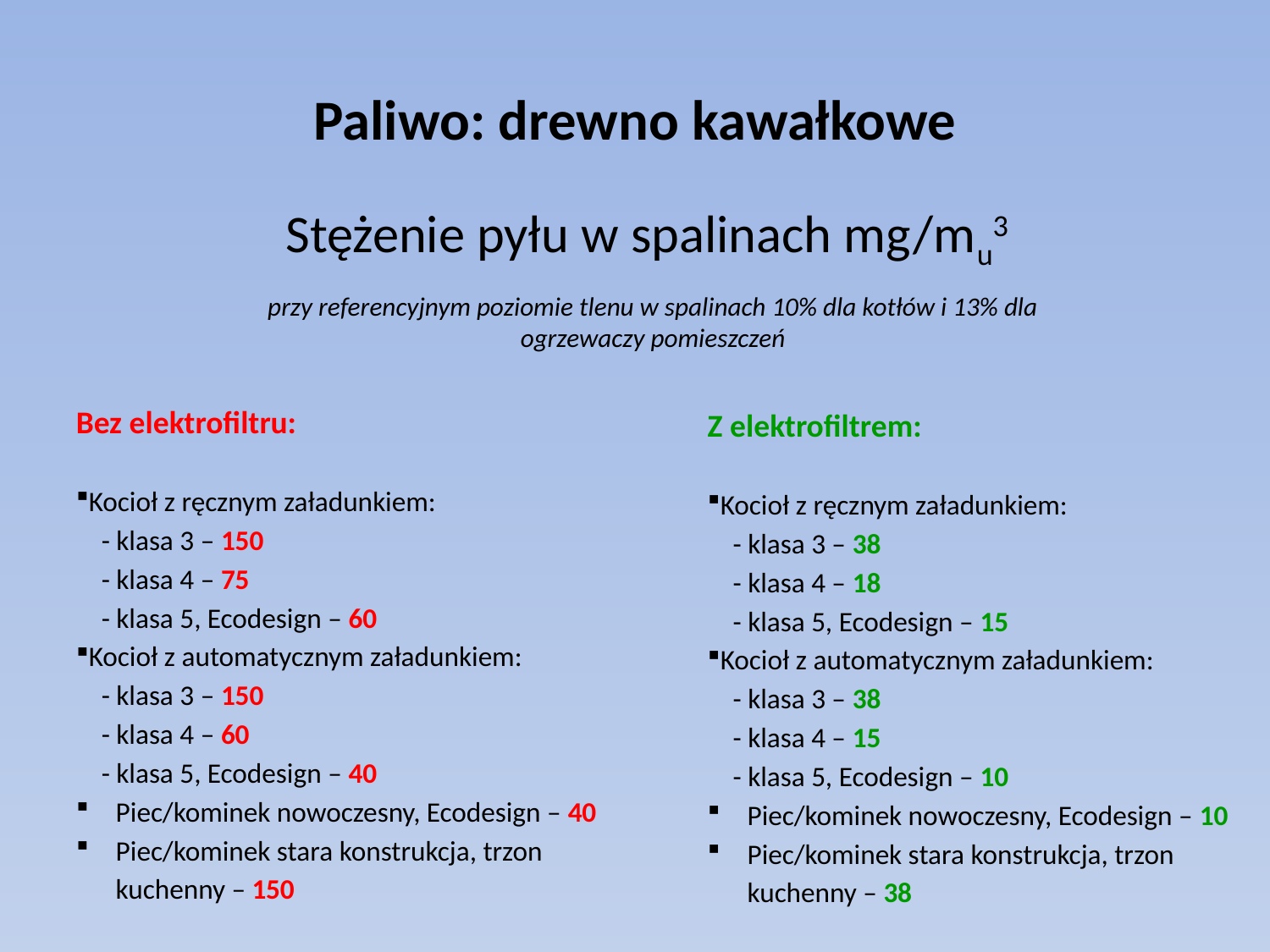

# Paliwo: drewno kawałkowe
Stężenie pyłu w spalinach mg/mu3
przy referencyjnym poziomie tlenu w spalinach 10% dla kotłów i 13% dla ogrzewaczy pomieszczeń
Bez elektrofiltru:

Kocioł z ręcznym załadunkiem:
    - klasa 3 – 150
    - klasa 4 – 75
    - klasa 5, Ecodesign – 60
Kocioł z automatycznym załadunkiem:
    - klasa 3 – 150
    - klasa 4 – 60
    - klasa 5, Ecodesign – 40
Piec/kominek nowoczesny, Ecodesign – 40
Piec/kominek stara konstrukcja, trzon kuchenny – 150
Z elektrofiltrem:

Kocioł z ręcznym załadunkiem:
    - klasa 3 – 38
    - klasa 4 – 18
    - klasa 5, Ecodesign – 15
Kocioł z automatycznym załadunkiem:
    - klasa 3 – 38
    - klasa 4 – 15
    - klasa 5, Ecodesign – 10
Piec/kominek nowoczesny, Ecodesign – 10
Piec/kominek stara konstrukcja, trzon kuchenny – 38